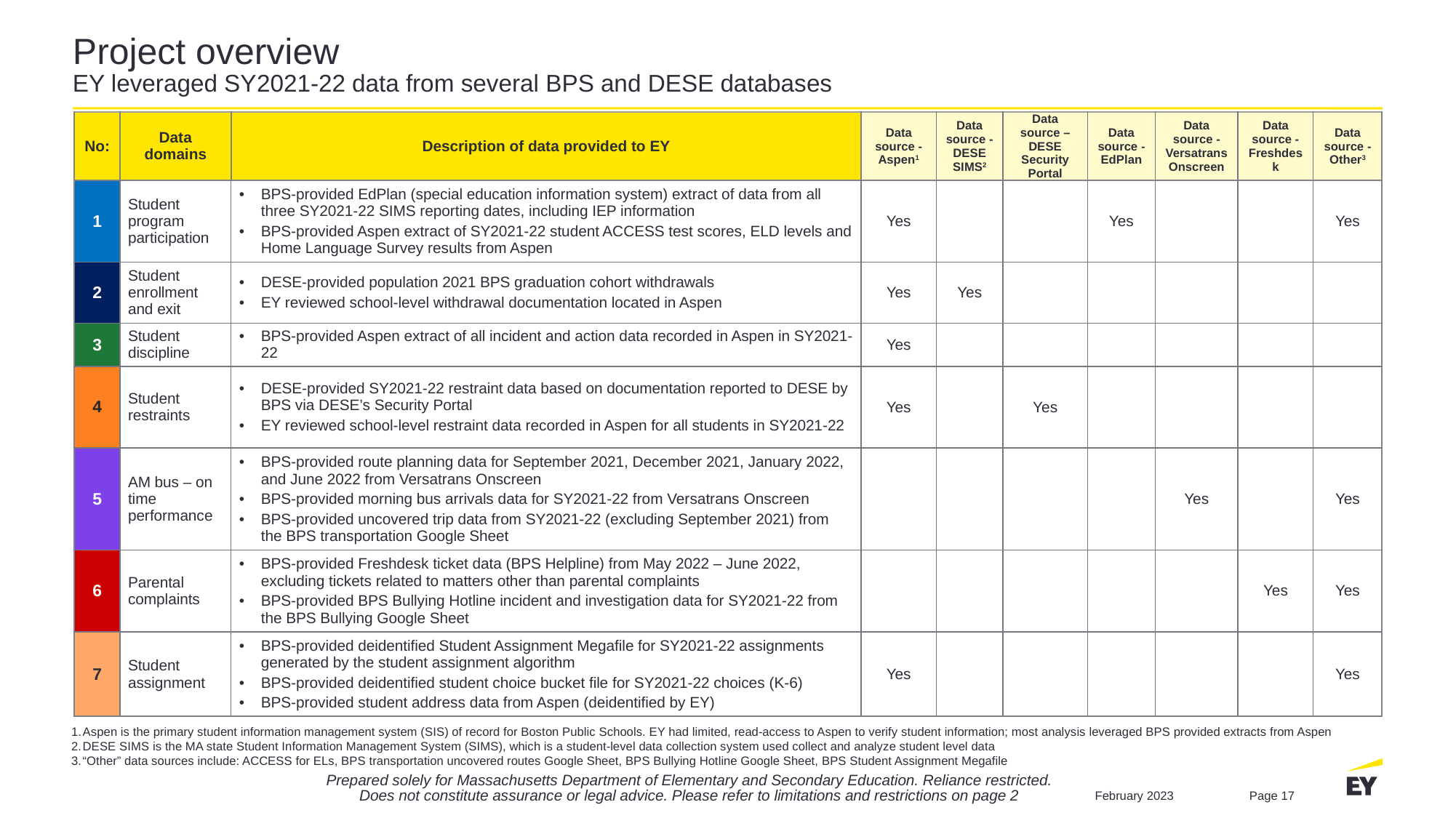

# Project overview EY leveraged SY2021-22 data from several BPS and DESE databases
| No: | Data domains | Description of data provided to EY | Data source - Aspen1 | Data source - DESE SIMS2 | Data source – DESE Security Portal | Data source - EdPlan | Data source -Versatrans Onscreen | Data source - Freshdesk | Data source - Other3 |
| --- | --- | --- | --- | --- | --- | --- | --- | --- | --- |
| 1 | Student program participation | BPS-provided EdPlan (special education information system) extract of data from all three SY2021-22 SIMS reporting dates, including IEP information BPS-provided Aspen extract of SY2021-22 student ACCESS test scores, ELD levels and Home Language Survey results from Aspen | Yes |  |  | Yes |  |  | Yes |
| 2 | Student enrollment and exit | DESE-provided population 2021 BPS graduation cohort withdrawals EY reviewed school-level withdrawal documentation located in Aspen | Yes | Yes |  |  |  |  |  |
| 3 | Student discipline | BPS-provided Aspen extract of all incident and action data recorded in Aspen in SY2021-22 | Yes |  |  |  |  |  |  |
| 4 | Student restraints | DESE-provided SY2021-22 restraint data based on documentation reported to DESE by BPS via DESE’s Security Portal EY reviewed school-level restraint data recorded in Aspen for all students in SY2021-22 | Yes |  | Yes |  |  |  |  |
| 5 | AM bus – on time performance | BPS-provided route planning data for September 2021, December 2021, January 2022, and June 2022 from Versatrans Onscreen BPS-provided morning bus arrivals data for SY2021-22 from Versatrans Onscreen BPS-provided uncovered trip data from SY2021-22 (excluding September 2021) from the BPS transportation Google Sheet |  |  |  |  | Yes |  | Yes |
| 6 | Parental complaints | BPS-provided Freshdesk ticket data (BPS Helpline) from May 2022 – June 2022, excluding tickets related to matters other than parental complaints BPS-provided BPS Bullying Hotline incident and investigation data for SY2021-22 from the BPS Bullying Google Sheet |  |  |  |  |  | Yes | Yes |
| 7 | Student assignment | BPS-provided deidentified Student Assignment Megafile for SY2021-22 assignments generated by the student assignment algorithm BPS-provided deidentified student choice bucket file for SY2021-22 choices (K-6) BPS-provided student address data from Aspen (deidentified by EY) | Yes |  |  |  |  |  | Yes |
Aspen is the primary student information management system (SIS) of record for Boston Public Schools. EY had limited, read-access to Aspen to verify student information; most analysis leveraged BPS provided extracts from Aspen
DESE SIMS is the MA state Student Information Management System (SIMS), which is a student-level data collection system used collect and analyze student level data
“Other” data sources include: ACCESS for ELs, BPS transportation uncovered routes Google Sheet, BPS Bullying Hotline Google Sheet, BPS Student Assignment Megafile
Prepared solely for Massachusetts Department of Elementary and Secondary Education. Reliance restricted. Does not constitute assurance or legal advice. Please refer to limitations and restrictions on page 2
February 2023
Page 17